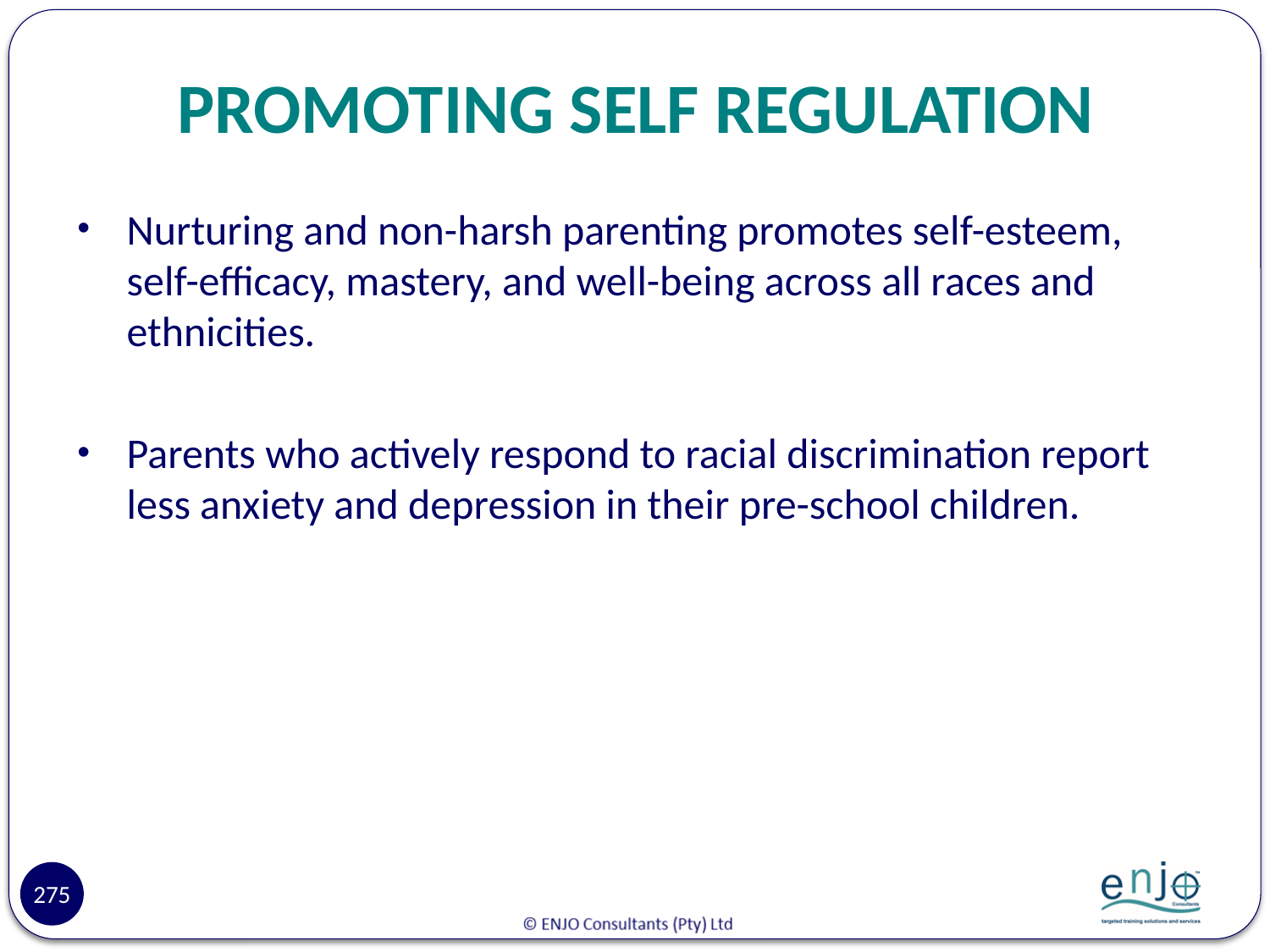

# PROMOTING SELF REGULATION
Nurturing and non-harsh parenting promotes self-esteem, self-efficacy, mastery, and well-being across all races and ethnicities.

Parents who actively respond to racial discrimination report less anxiety and depression in their pre-school children.

275